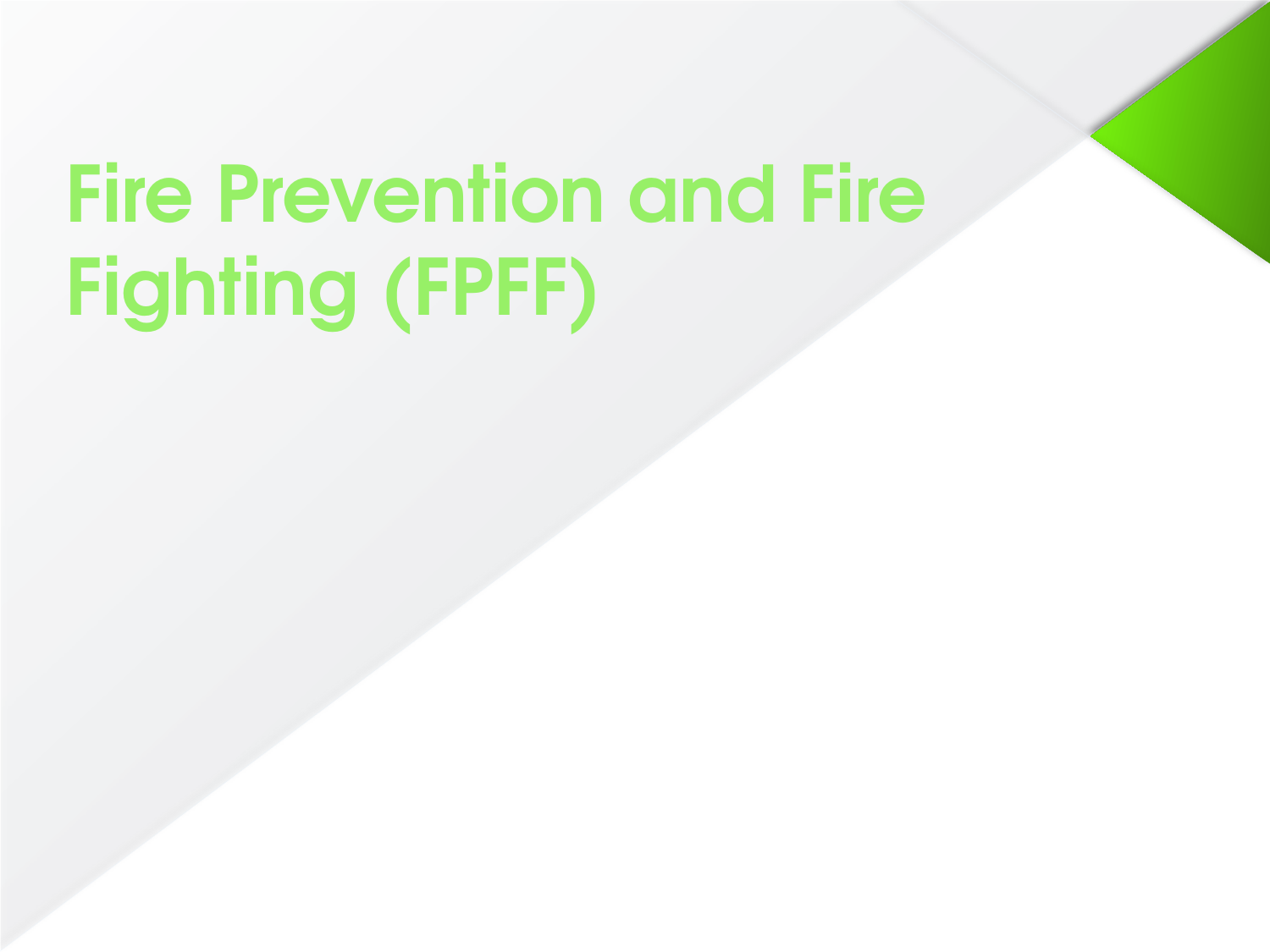

# Fire Prevention and Fire Fighting (FPFF)